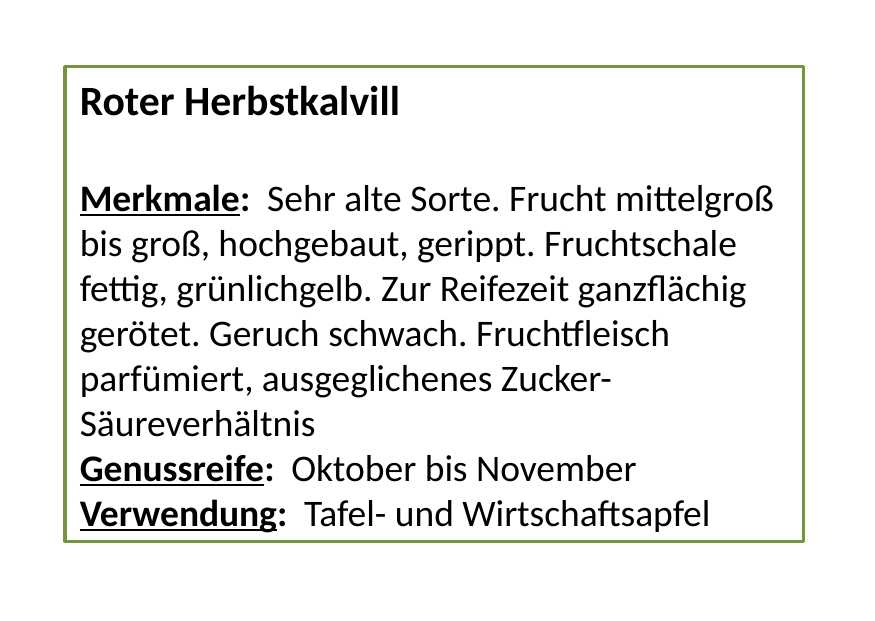

Roter Herbstkalvill

Merkmale:  Sehr alte Sorte. Frucht mittelgroß bis groß, hochgebaut, gerippt. Fruchtschale fettig, grünlichgelb. Zur Reifezeit ganzflächig gerötet. Geruch schwach. Fruchtfleisch parfümiert, ausgeglichenes Zucker- Säureverhältnis
Genussreife:  Oktober bis November
Verwendung:  Tafel- und Wirtschaftsapfel